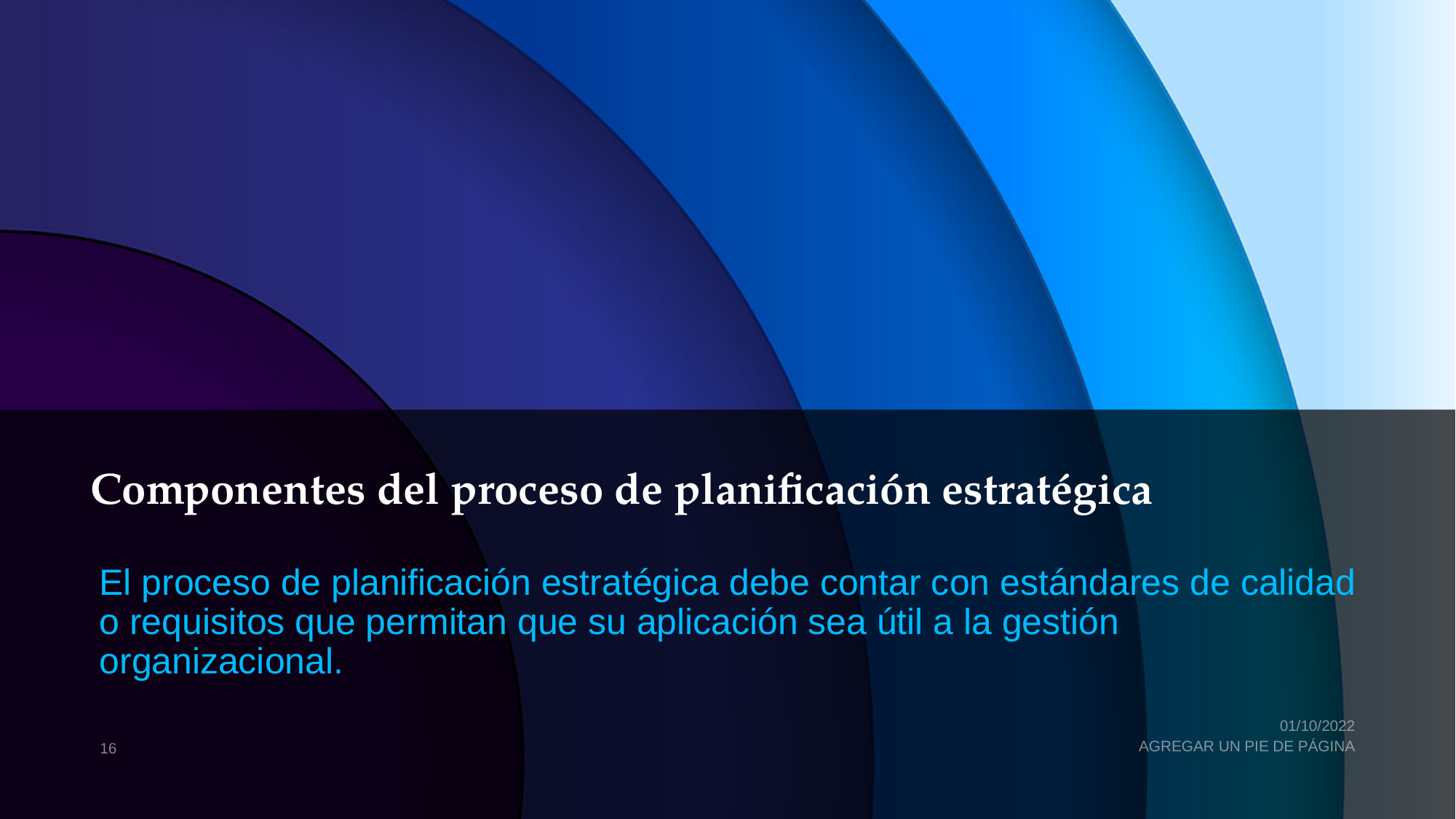

# Componentes del proceso de planificación estratégica
El proceso de planificación estratégica debe contar con estándares de calidad o requisitos que permitan que su aplicación sea útil a la gestión organizacional.

01/10/2022
16
AGREGAR UN PIE DE PÁGINA